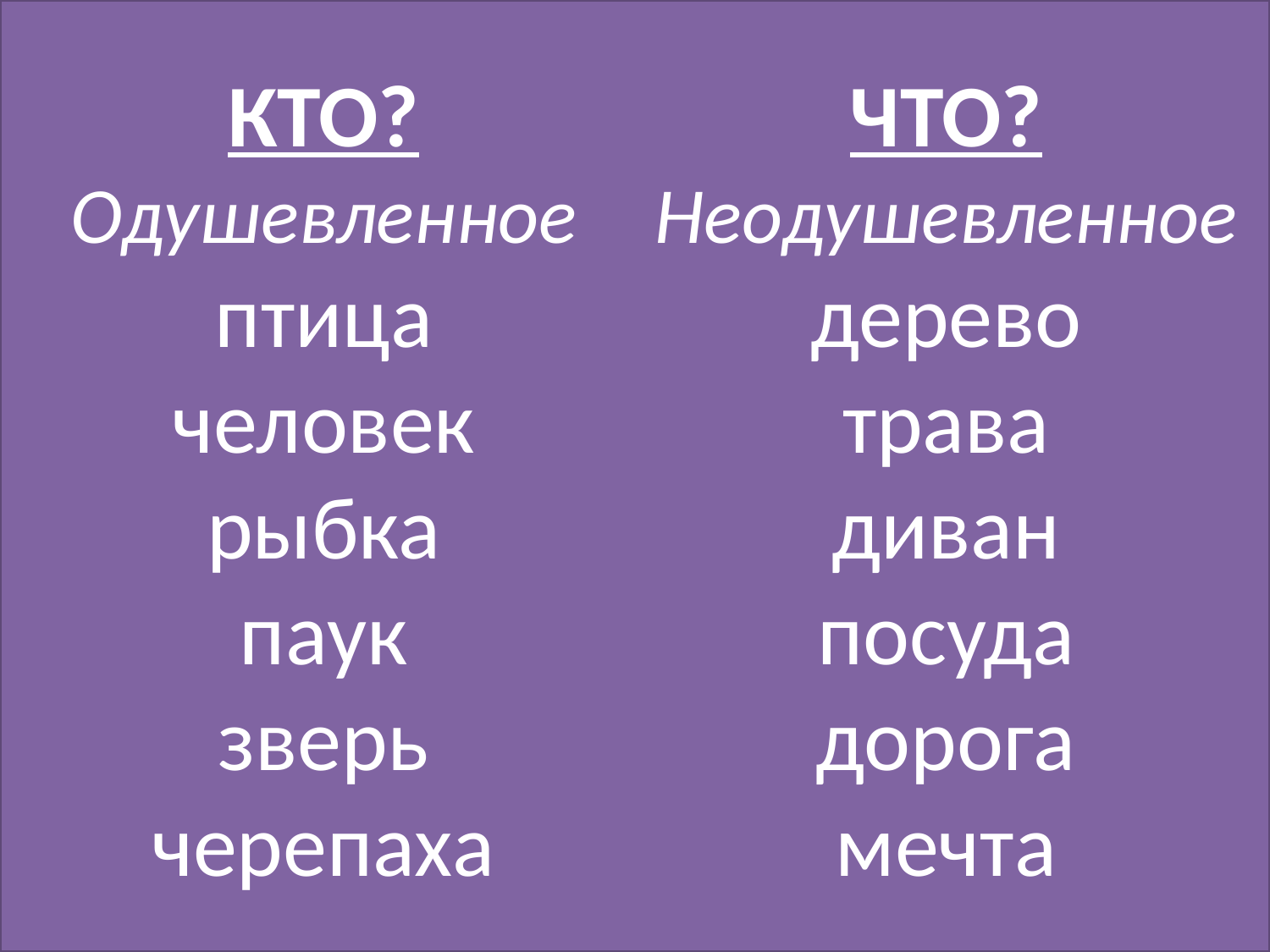

# КТО? Одушевленное птица человек рыбка паук зверь черепаха ЧТО? Неодушевленное дерево трава диван посуда дорога мечта